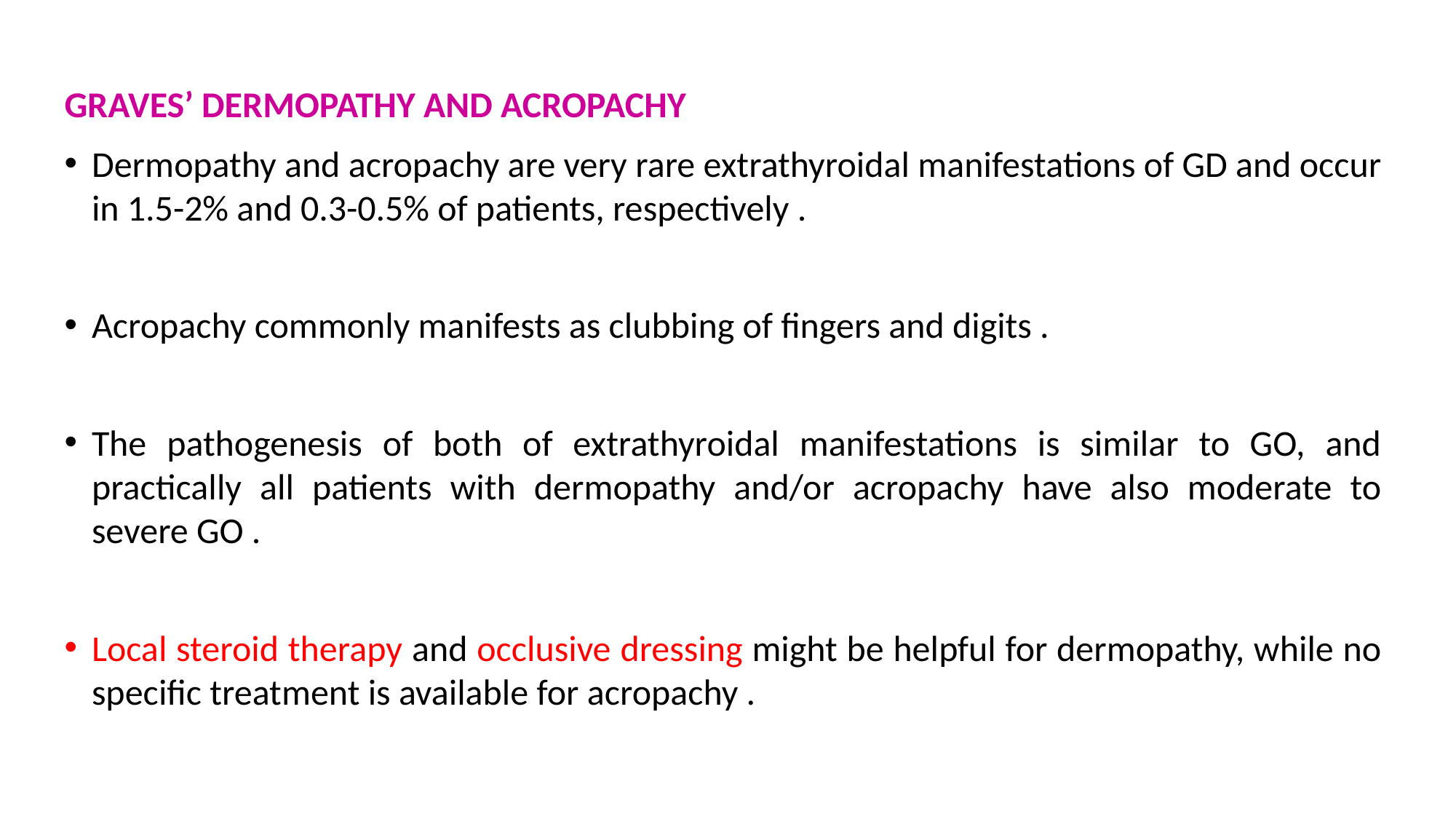

GRAVES’ DERMOPATHY AND ACROPACHY
Dermopathy and acropachy are very rare extrathyroidal manifestations of GD and occur in 1.5-2% and 0.3-0.5% of patients, respectively .

Acropachy commonly manifests as clubbing of fingers and digits .

The pathogenesis of both of extrathyroidal manifestations is similar to GO, and practically all patients with dermopathy and/or acropachy have also moderate to severe GO .

Local steroid therapy and occlusive dressing might be helpful for dermopathy, while no specific treatment is available for acropachy .